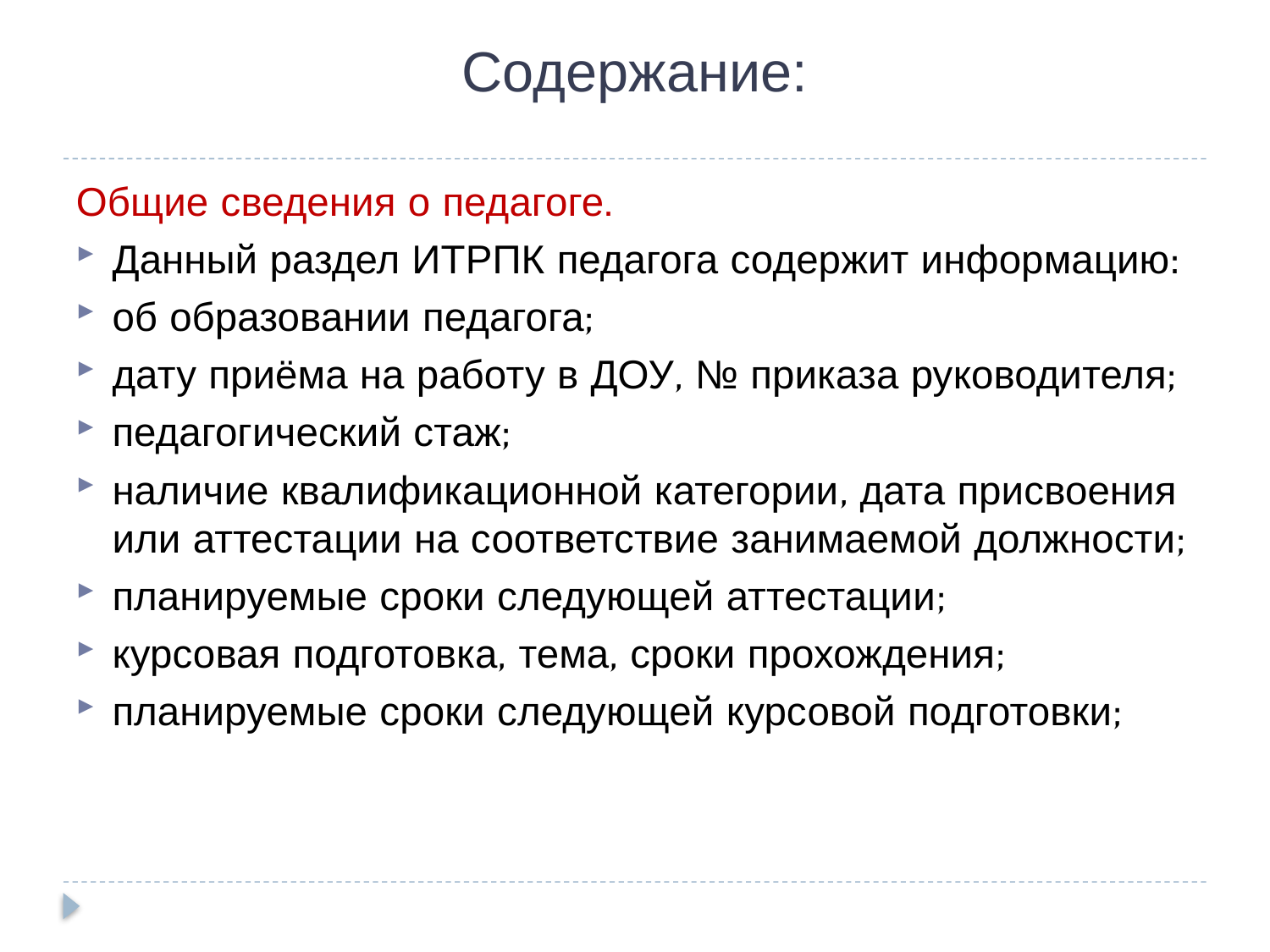

# Содержание:
Общие сведения о педагоге.
Данный раздел ИТРПК педагога содержит информацию:
об образовании педагога;
дату приёма на работу в ДОУ, № приказа руководителя;
педагогический стаж;
наличие квалификационной категории, дата присвоения или аттестации на соответствие занимаемой должности;
планируемые сроки следующей аттестации;
курсовая подготовка, тема, сроки прохождения;
планируемые сроки следующей курсовой подготовки;